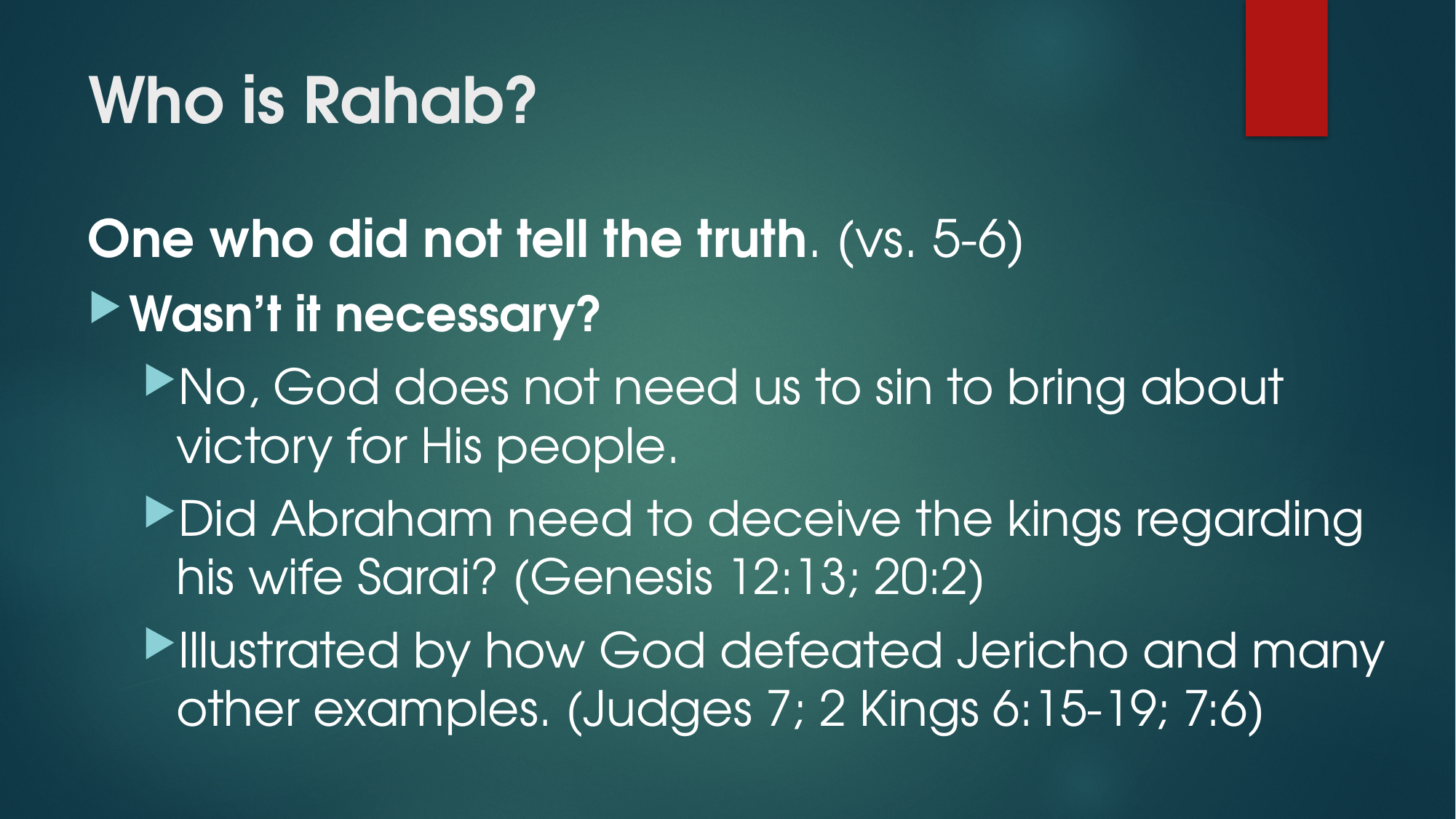

# Who is Rahab?
One who did not tell the truth. (vs. 5-6)
Wasn’t it necessary?
No, God does not need us to sin to bring about victory for His people.
Did Abraham need to deceive the kings regarding his wife Sarai? (Genesis 12:13; 20:2)
Illustrated by how God defeated Jericho and many other examples. (Judges 7; 2 Kings 6:15-19; 7:6)